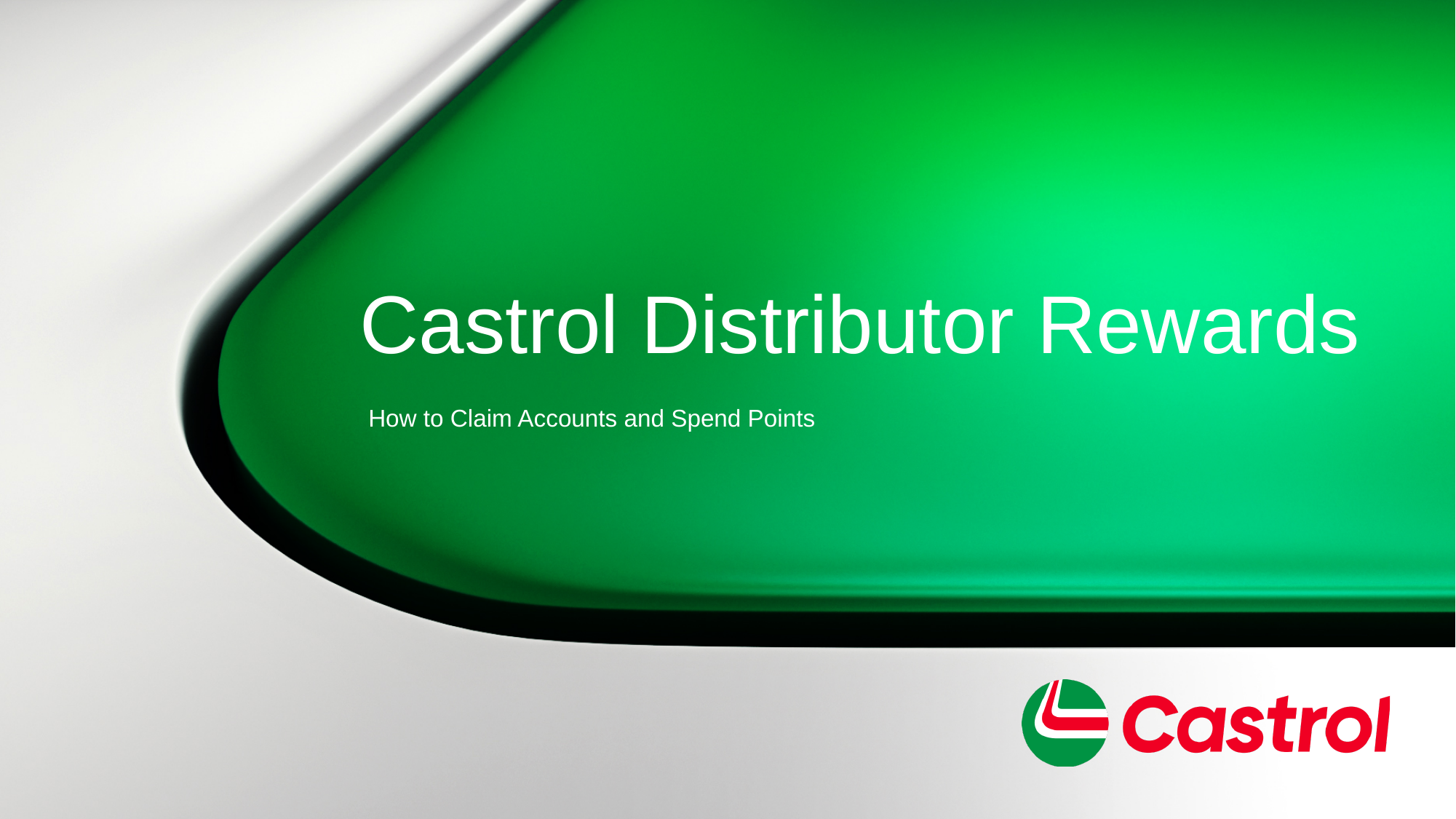

# Castrol Distributor Rewards
How to Claim Accounts and Spend Points